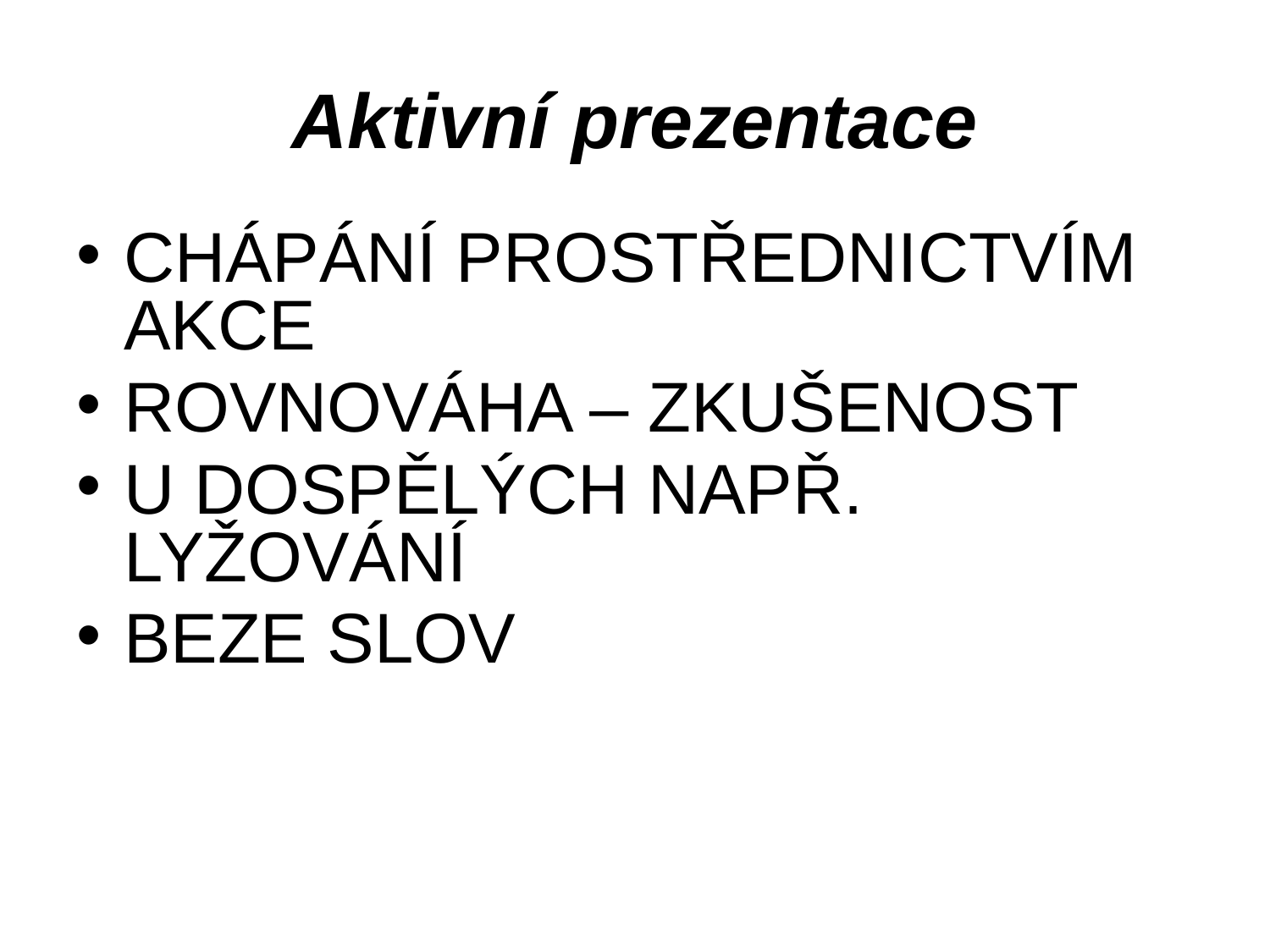

# Aktivní prezentace
CHÁPÁNÍ PROSTŘEDNICTVÍM AKCE
ROVNOVÁHA – ZKUŠENOST
U DOSPĚLÝCH NAPŘ. LYŽOVÁNÍ
BEZE SLOV